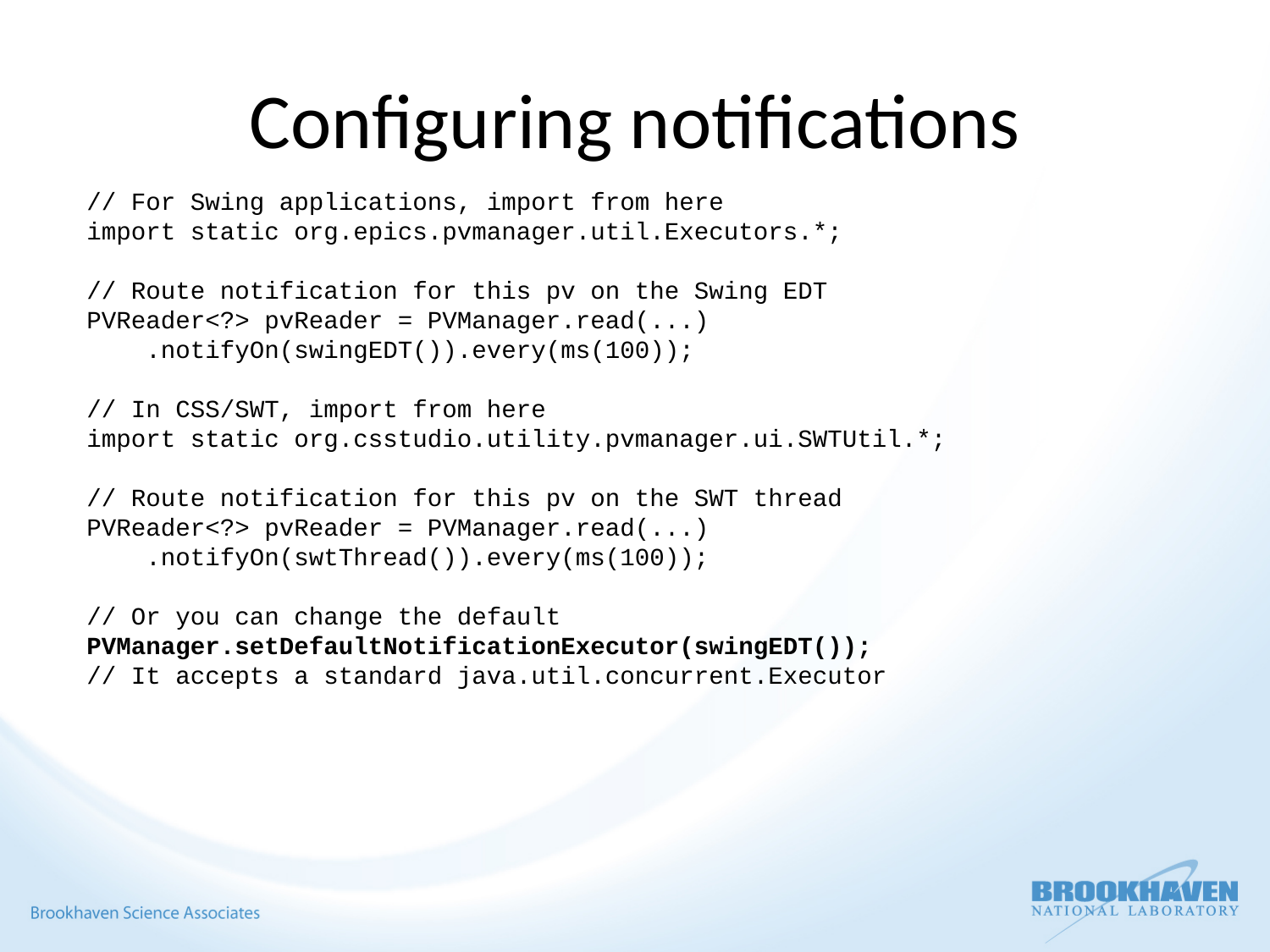

# Configuring notifications
// For Swing applications, import from here
import static org.epics.pvmanager.util.Executors.*;

// Route notification for this pv on the Swing EDT
PVReader<?> pvReader = PVManager.read(...)
    .notifyOn(swingEDT()).every(ms(100));
// In CSS/SWT, import from here
import static org.csstudio.utility.pvmanager.ui.SWTUtil.*;

// Route notification for this pv on the SWT thread
PVReader<?> pvReader = PVManager.read(...)
    .notifyOn(swtThread()).every(ms(100));

// Or you can change the default PVManager.setDefaultNotificationExecutor(swingEDT());
// It accepts a standard java.util.concurrent.Executor